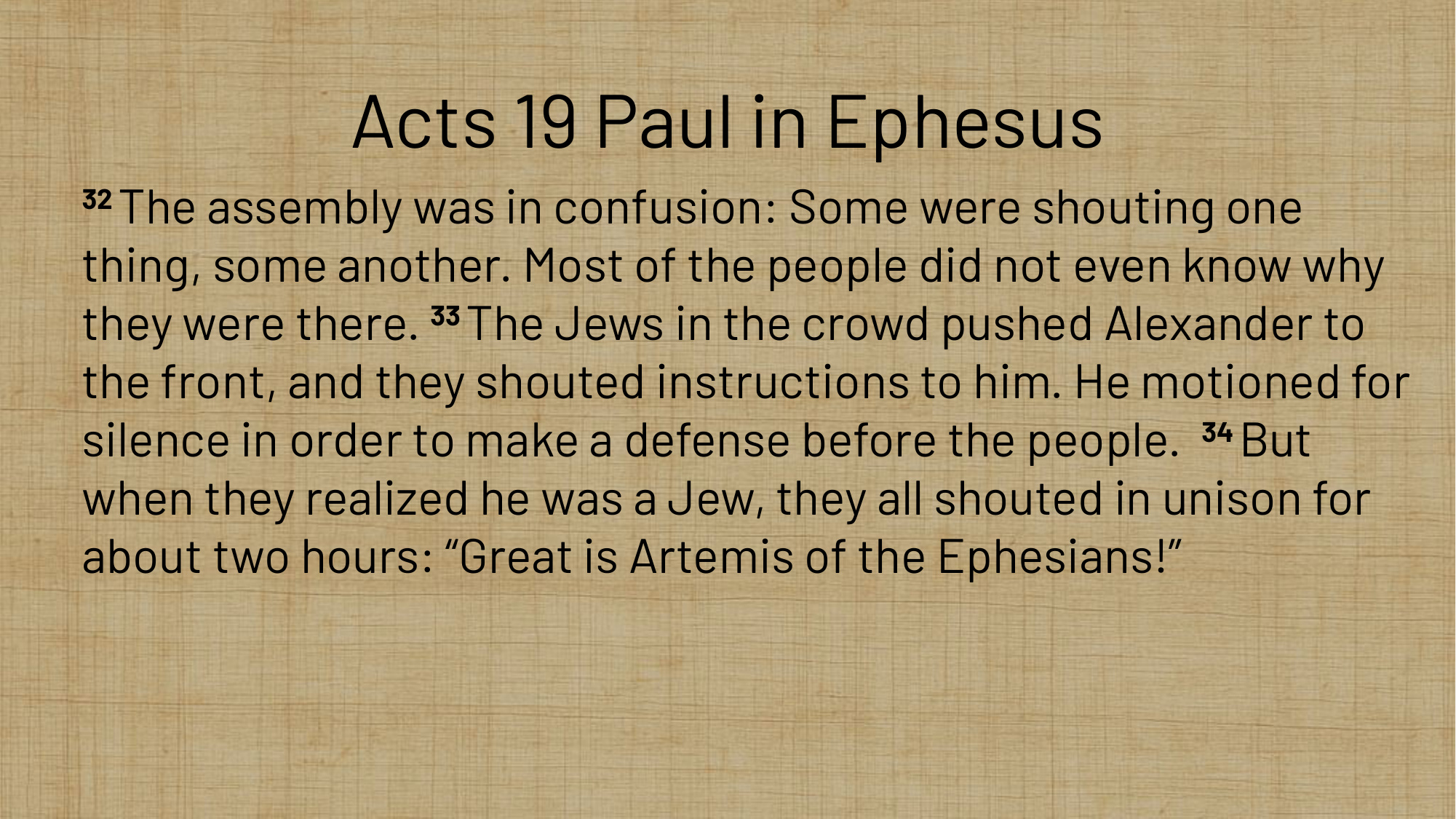

# Acts 19 Paul in Ephesus
32 The assembly was in confusion: Some were shouting one thing, some another. Most of the people did not even know why they were there. 33 The Jews in the crowd pushed Alexander to the front, and they shouted instructions to him. He motioned for silence in order to make a defense before the people.  34 But when they realized he was a Jew, they all shouted in unison for about two hours: “Great is Artemis of the Ephesians!”